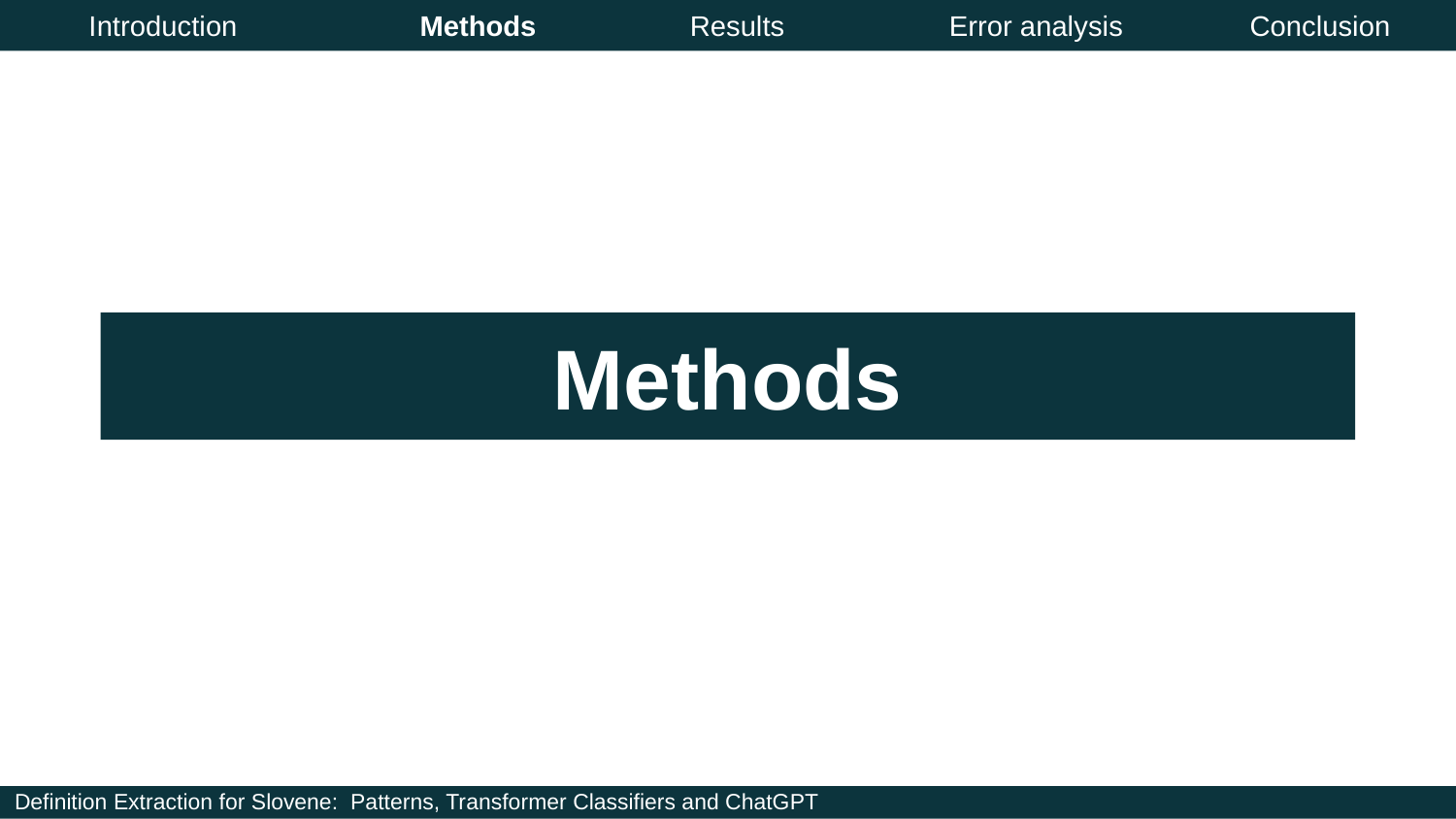

Introduction
Methods
Results
Error analysis
Conclusion
Methods
Definition Extraction for Slovene:  Patterns, Transformer Classifiers and ChatGPT